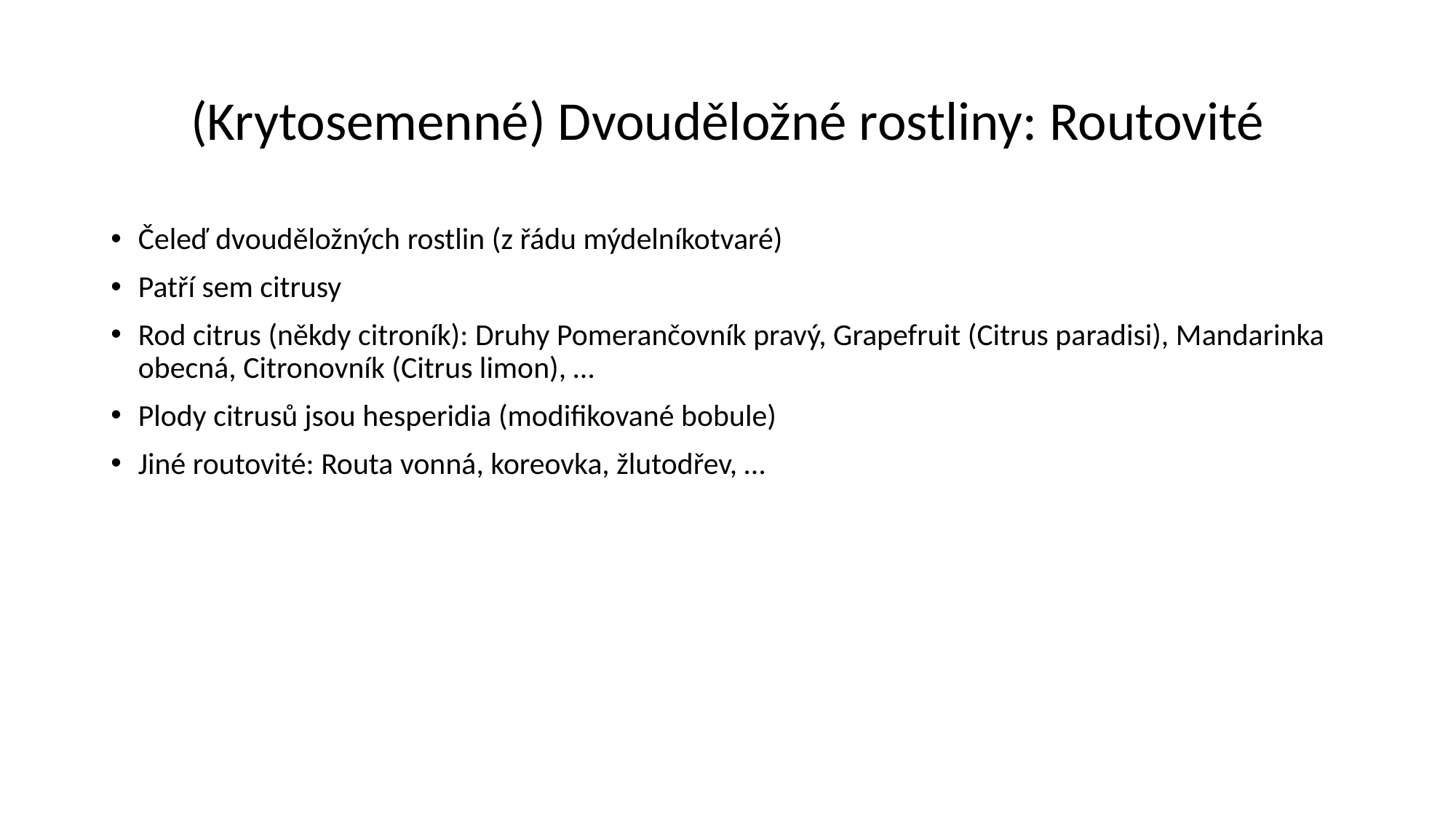

# (Krytosemenné) Dvouděložné rostliny: Routovité
Čeleď dvouděložných rostlin (z řádu mýdelníkotvaré)
Patří sem citrusy
Rod citrus (někdy citroník): Druhy Pomerančovník pravý, Grapefruit (Citrus paradisi), Mandarinka obecná, Citronovník (Citrus limon), …
Plody citrusů jsou hesperidia (modifikované bobule)
Jiné routovité: Routa vonná, koreovka, žlutodřev, …